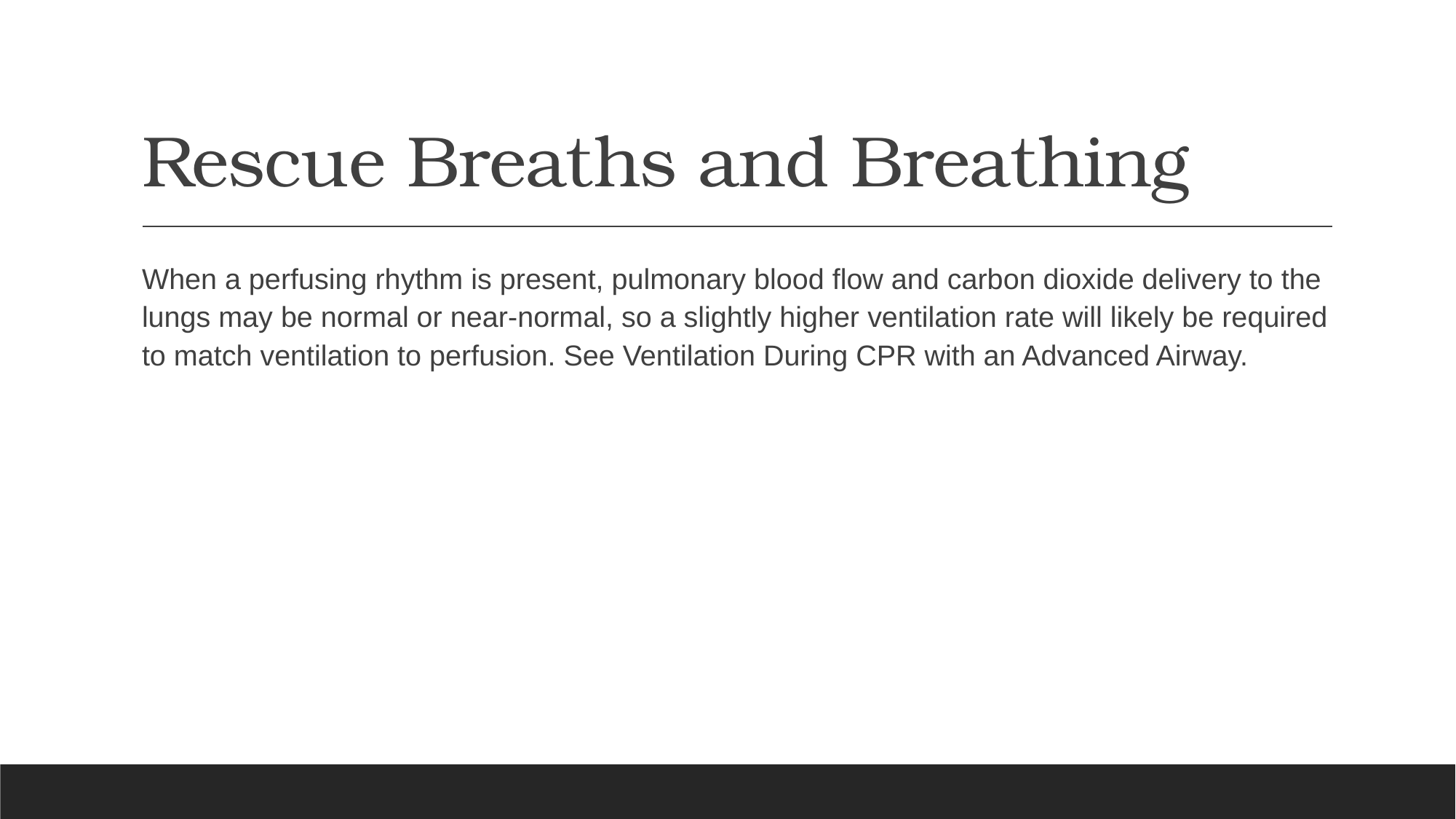

# Rescue Breaths and Breathing
When a perfusing rhythm is present, pulmonary blood flow and carbon dioxide delivery to the lungs may be normal or near-normal, so a slightly higher ventilation rate will likely be required to match ventilation to perfusion. See Ventilation During CPR with an Advanced Airway.